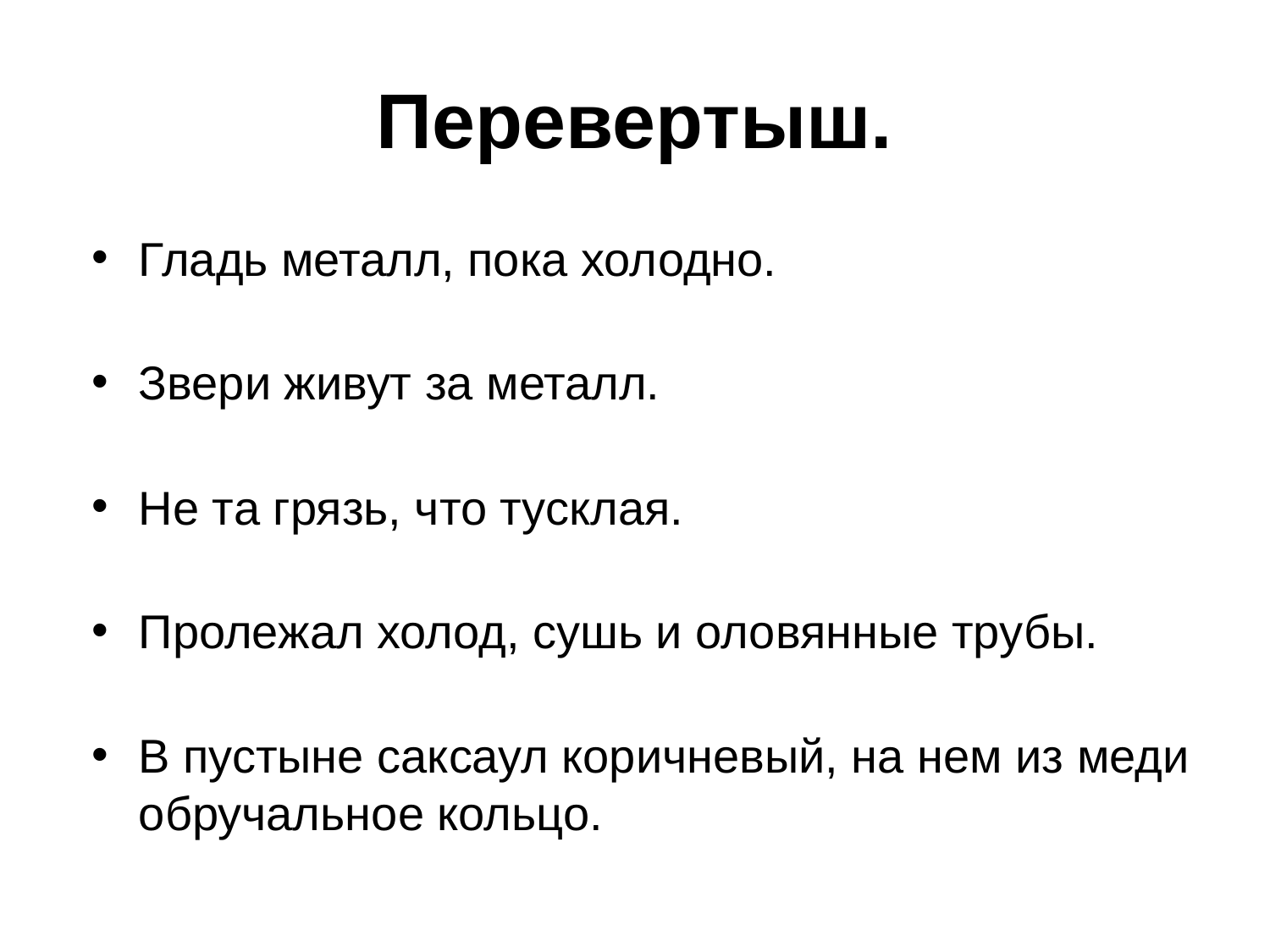

# Перевертыш.
Гладь металл, пока холодно.

Звери живут за металл.

Не та грязь, что тусклая.

Пролежал холод, сушь и оловянные трубы.

В пустыне саксаул коричневый, на нем из меди обручальное кольцо.